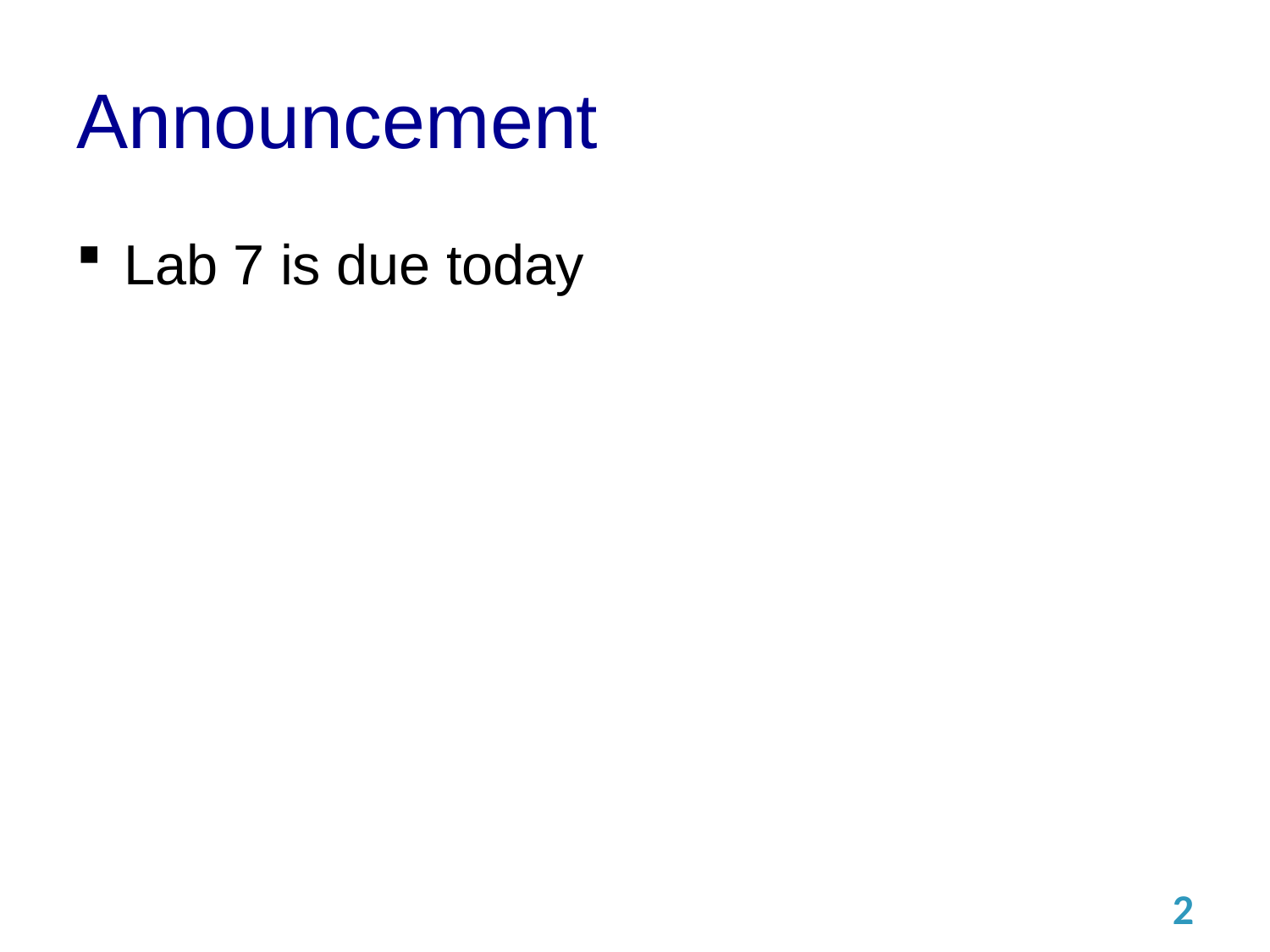

# Announcement
Lab 7 is due today
2